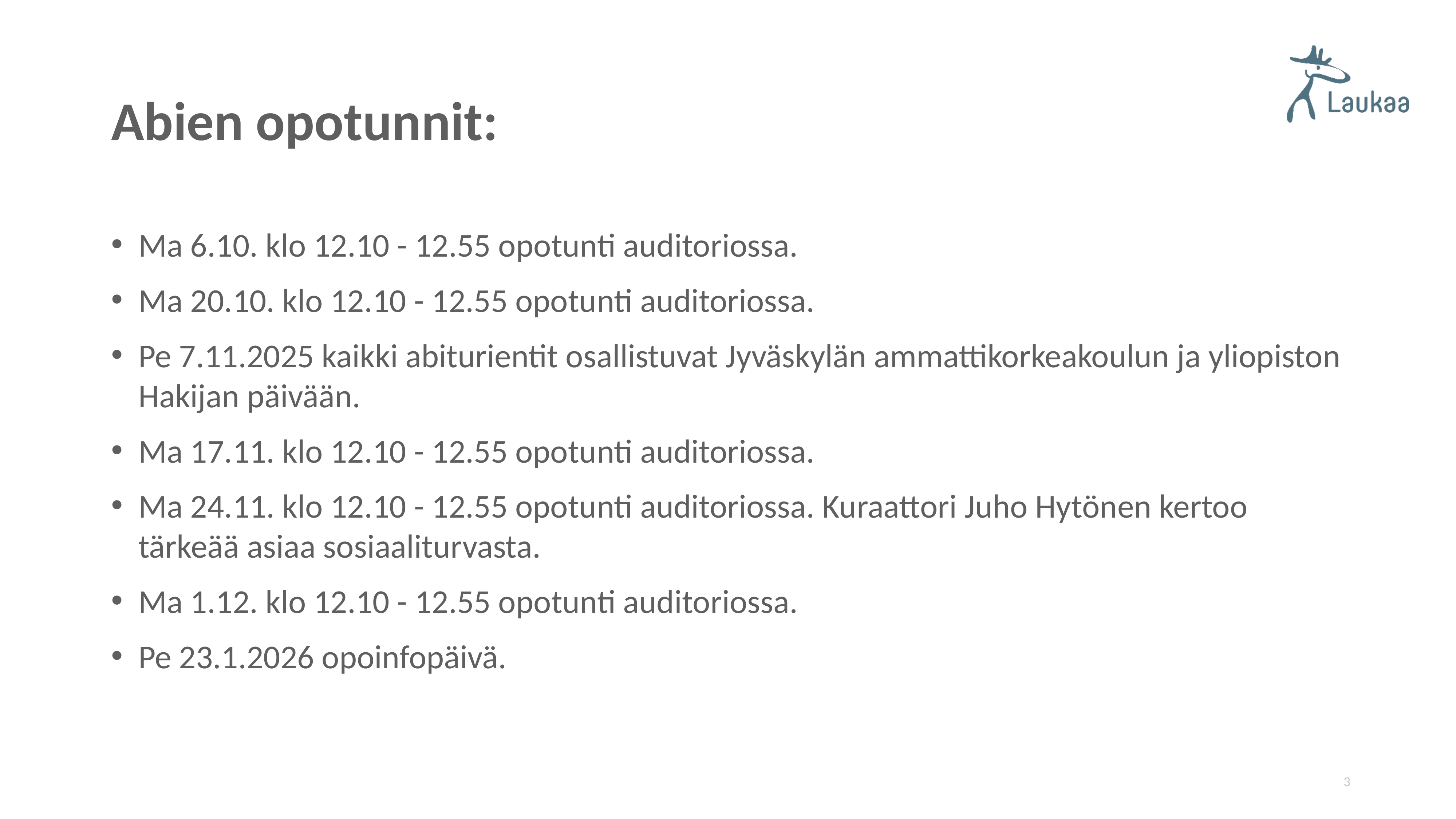

# Abien opotunnit:
Ma 6.10. klo 12.10 - 12.55 opotunti auditoriossa.
Ma 20.10. klo 12.10 - 12.55 opotunti auditoriossa.
Pe 7.11.2025 kaikki abiturientit osallistuvat Jyväskylän ammattikorkeakoulun ja yliopiston Hakijan päivään.
Ma 17.11. klo 12.10 - 12.55 opotunti auditoriossa.
Ma 24.11. klo 12.10 - 12.55 opotunti auditoriossa. Kuraattori Juho Hytönen kertoo tärkeää asiaa sosiaaliturvasta.
Ma 1.12. klo 12.10 - 12.55 opotunti auditoriossa.
Pe 23.1.2026 opoinfopäivä.
3